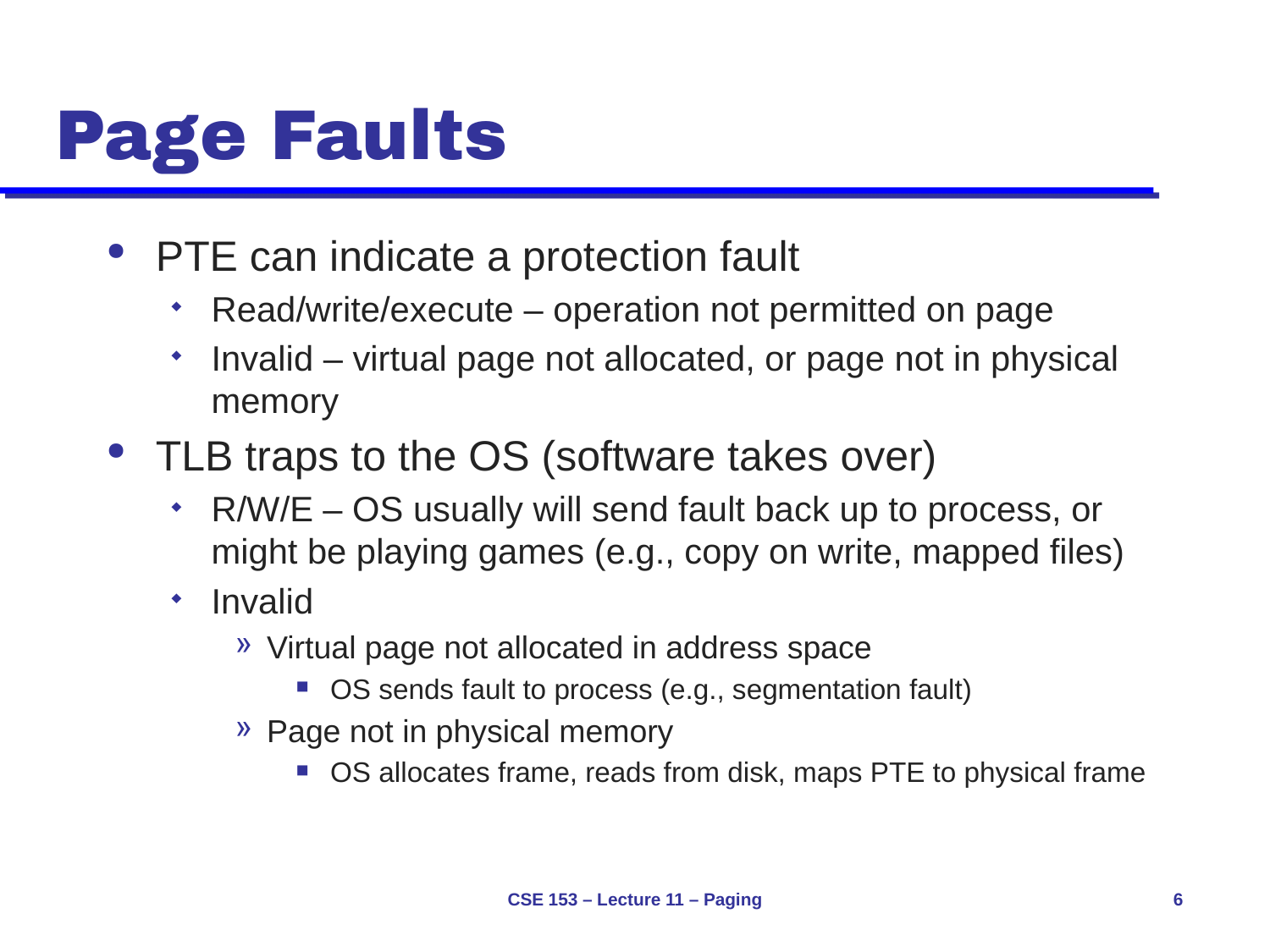

# Page Faults
PTE can indicate a protection fault
Read/write/execute – operation not permitted on page
Invalid – virtual page not allocated, or page not in physical memory
TLB traps to the OS (software takes over)
R/W/E – OS usually will send fault back up to process, or might be playing games (e.g., copy on write, mapped files)
Invalid
Virtual page not allocated in address space
OS sends fault to process (e.g., segmentation fault)
Page not in physical memory
OS allocates frame, reads from disk, maps PTE to physical frame
CSE 153 – Lecture 11 – Paging
6